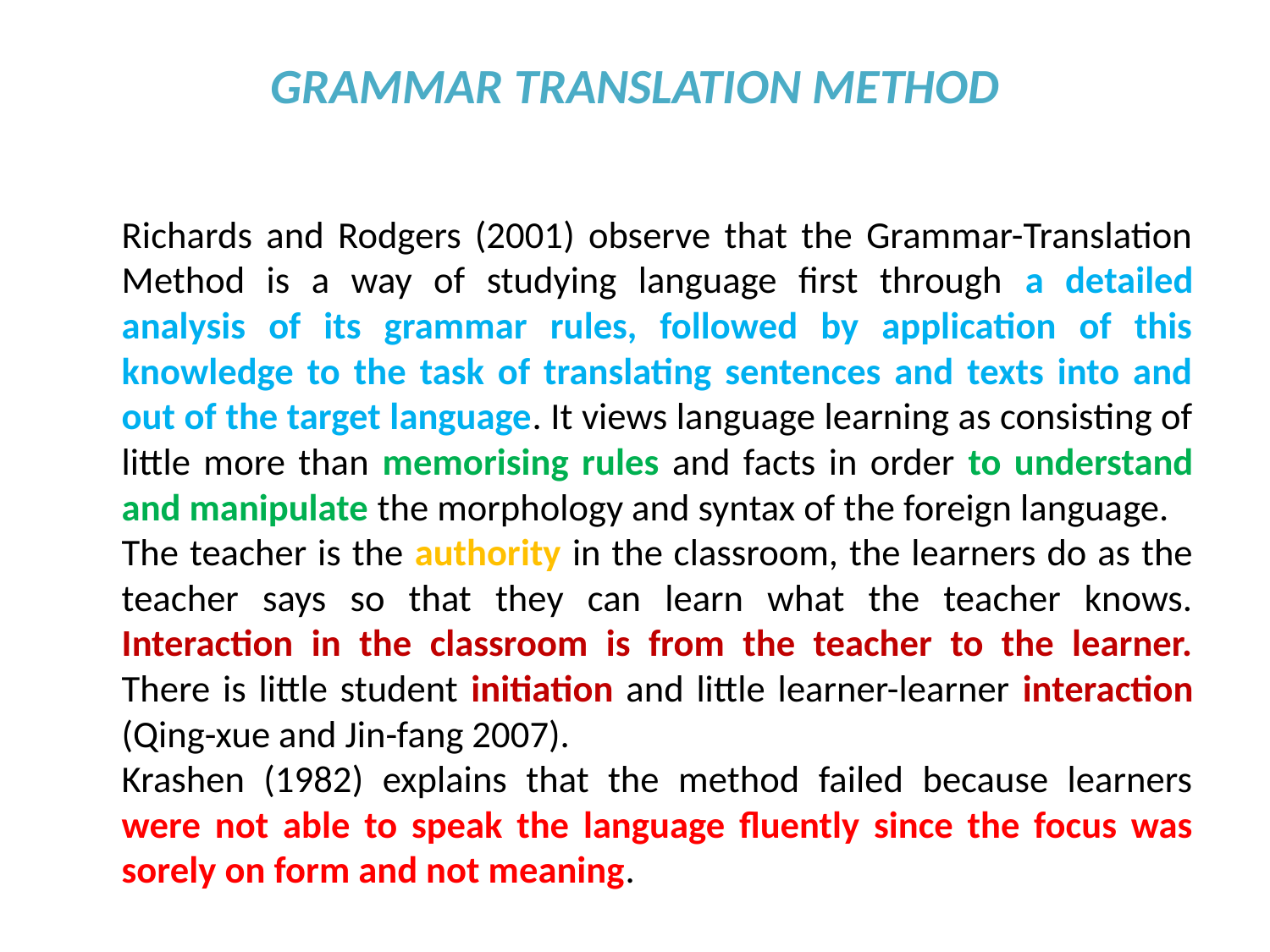

# GRAMMAR TRANSLATION METHOD

	Richards and Rodgers (2001) observe that the Grammar-Translation Method is a way of studying language first through a detailed analysis of its grammar rules, followed by application of this knowledge to the task of translating sentences and texts into and out of the target language. It views language learning as consisting of little more than memorising rules and facts in order to understand and manipulate the morphology and syntax of the foreign language.
		The teacher is the authority in the classroom, the learners do as the teacher says so that they can learn what the teacher knows. Interaction in the classroom is from the teacher to the learner. There is little student initiation and little learner-learner interaction (Qing-xue and Jin-fang 2007).
		Krashen (1982) explains that the method failed because learners were not able to speak the language fluently since the focus was sorely on form and not meaning.